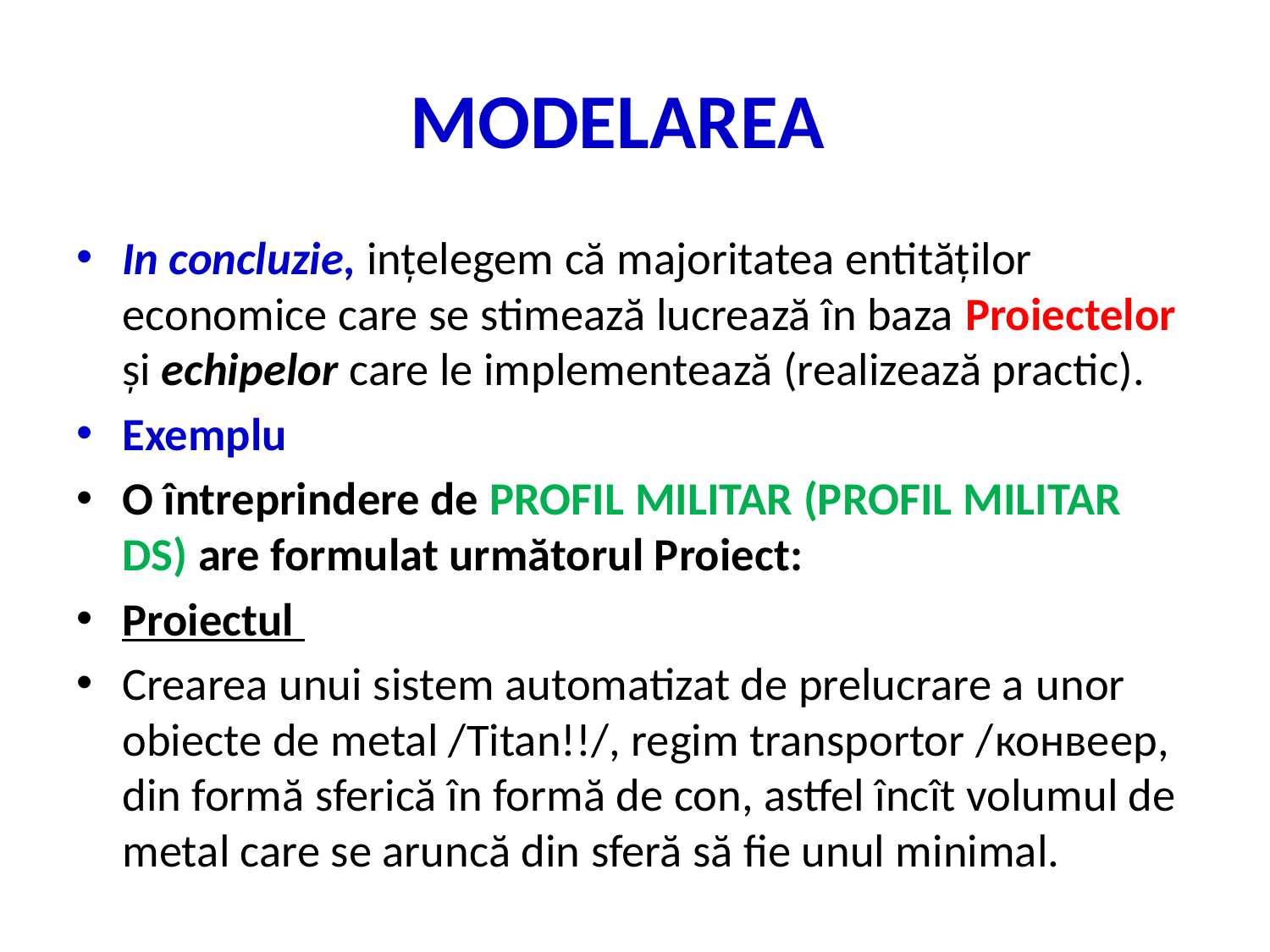

# MODELAREA
In concluzie, ințelegem că majoritatea entităților economice care se stimează lucrează în baza Proiectelor  și echipelor care le implementează (realizează practic).
Exemplu
O întreprindere de PROFIL MILITAR (PROFIL MILITAR DS) are formulat următorul Proiect:
Proiectul
Crearea unui sistem automatizat de prelucrare a unor obiecte de metal /Titan!!/, regim transportor /конвеер, din formă sferică în formă de con, astfel încît volumul de metal care se aruncă din sferă să fie unul minimal.